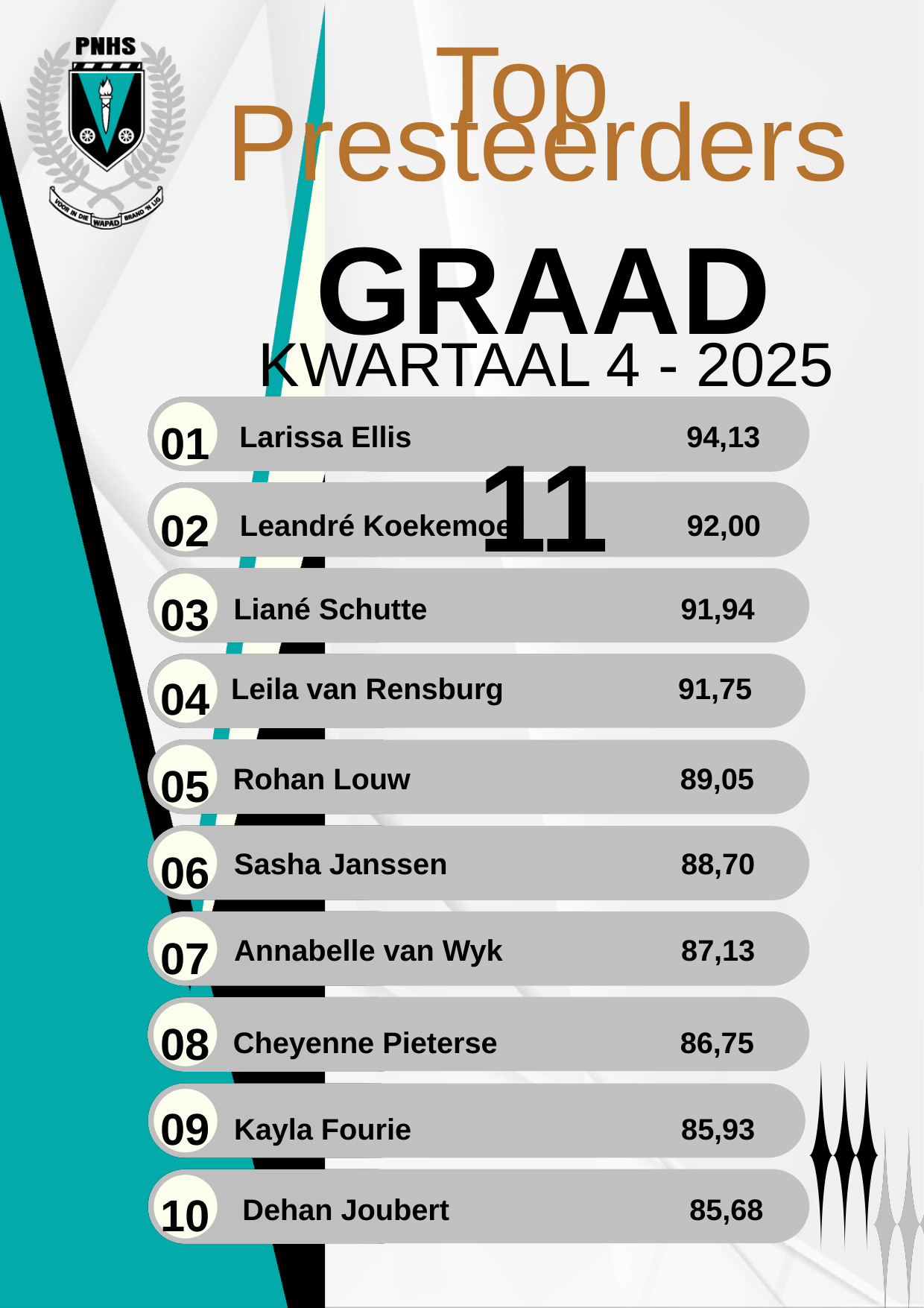

Top
Presteerders

01
Larissa Ellis			94,13

02
Leandré Koekemoer 		92,00

03
Liané Schutte 			91,94

04
Leila van Rensburg 		91,75

05
Rohan Louw 			89,05

06
Sasha Janssen 			88,70

07
Annabelle van Wyk		87,13

08
Cheyenne Pieterse 		86,75

09

Kayla Fourie			85,93

10
Dehan Joubert 			85,68
GRAAD 11
KWARTAAL 4 - 2025